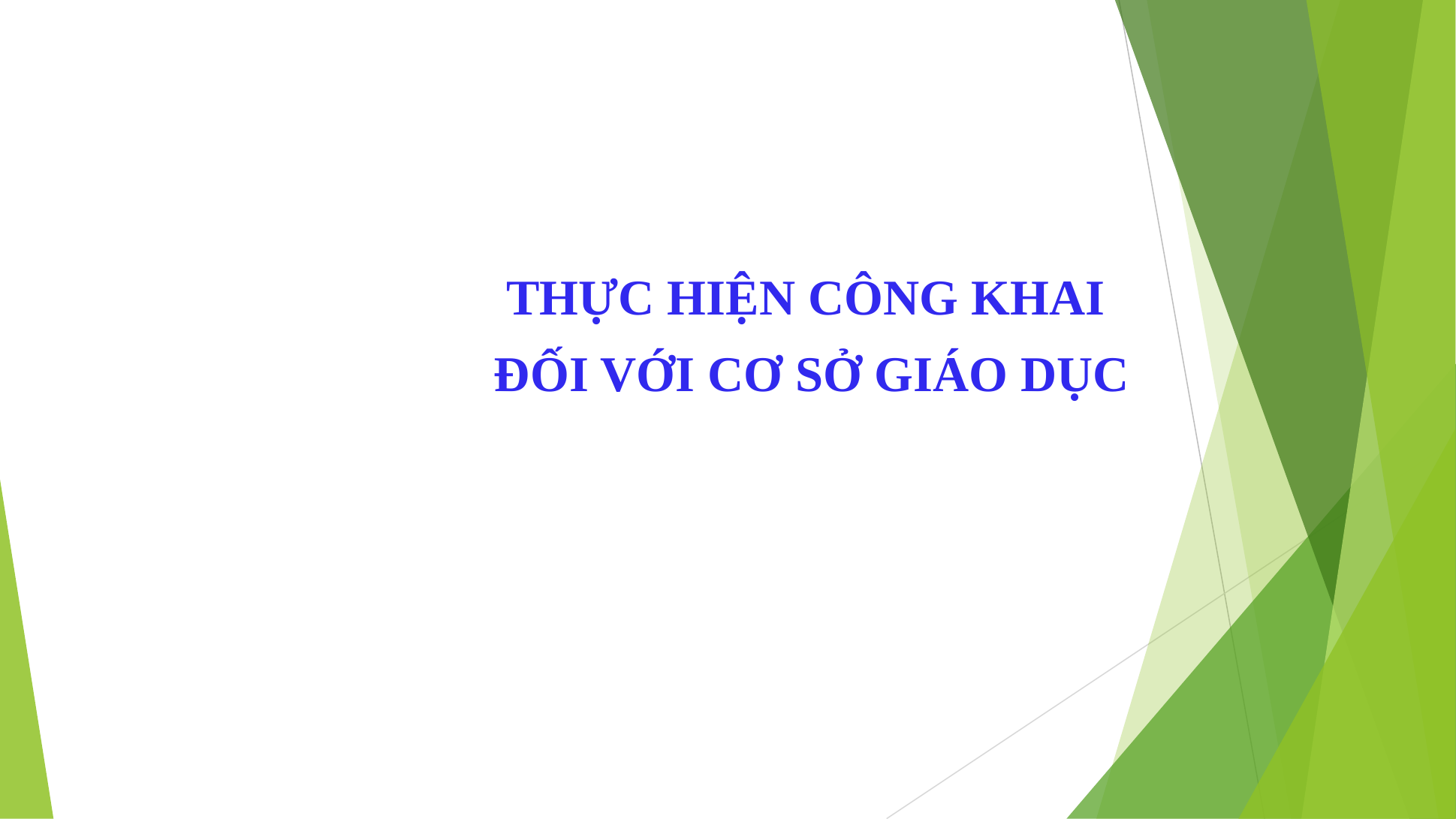

THỰC HIỆN CÔNG KHAI
 ĐỐI VỚI CƠ SỞ GIÁO DỤC